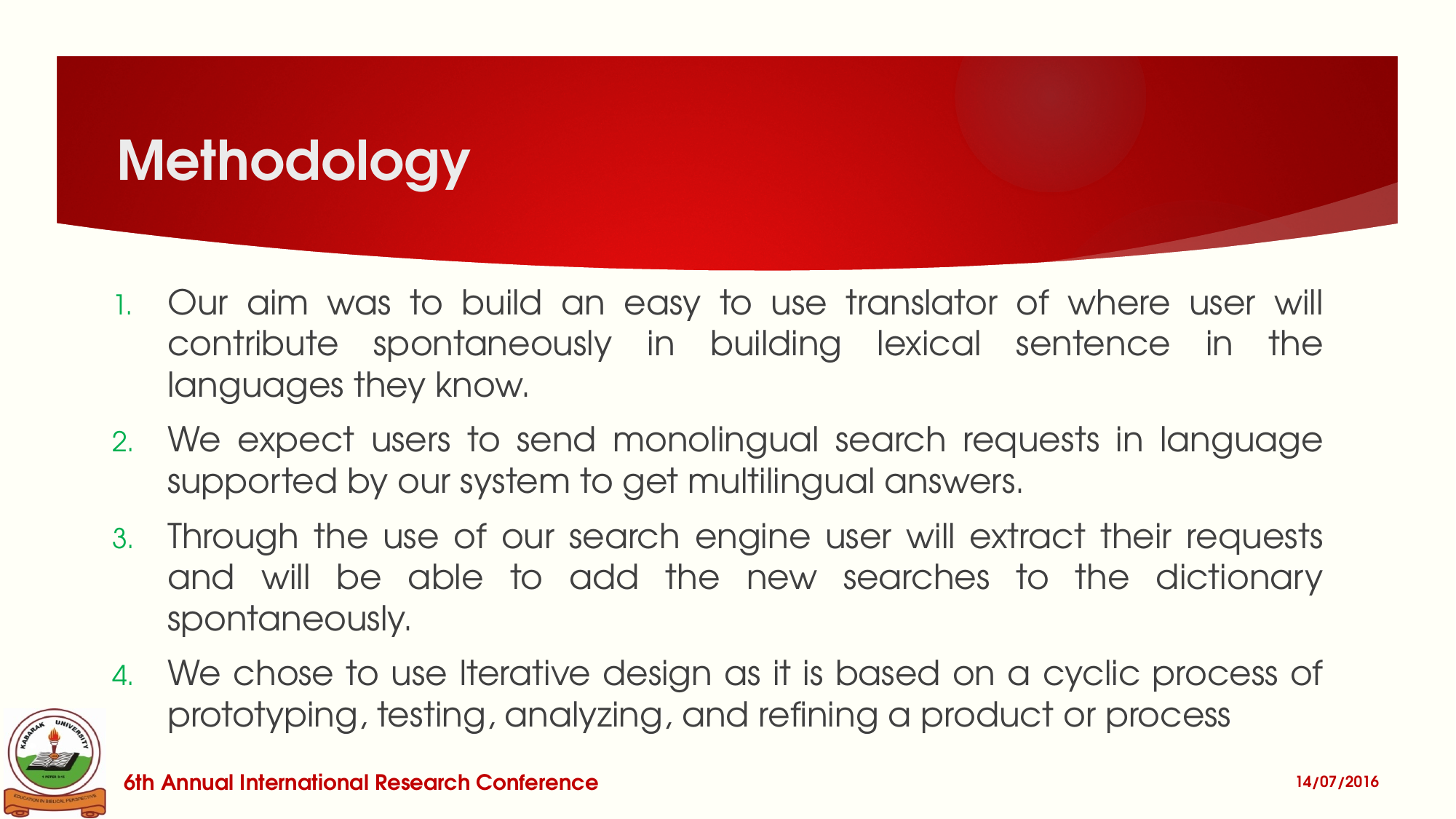

# Methodology
Our aim was to build an easy to use translator of where user will contribute spontaneously in building lexical sentence in the languages they know.
We expect users to send monolingual search requests in language supported by our system to get multilingual answers.
Through the use of our search engine user will extract their requests and will be able to add the new searches to the dictionary spontaneously.
We chose to use Iterative design as it is based on a cyclic process of prototyping, testing, analyzing, and refining a product or process

6th Annual International Research Conference
14/07/2016